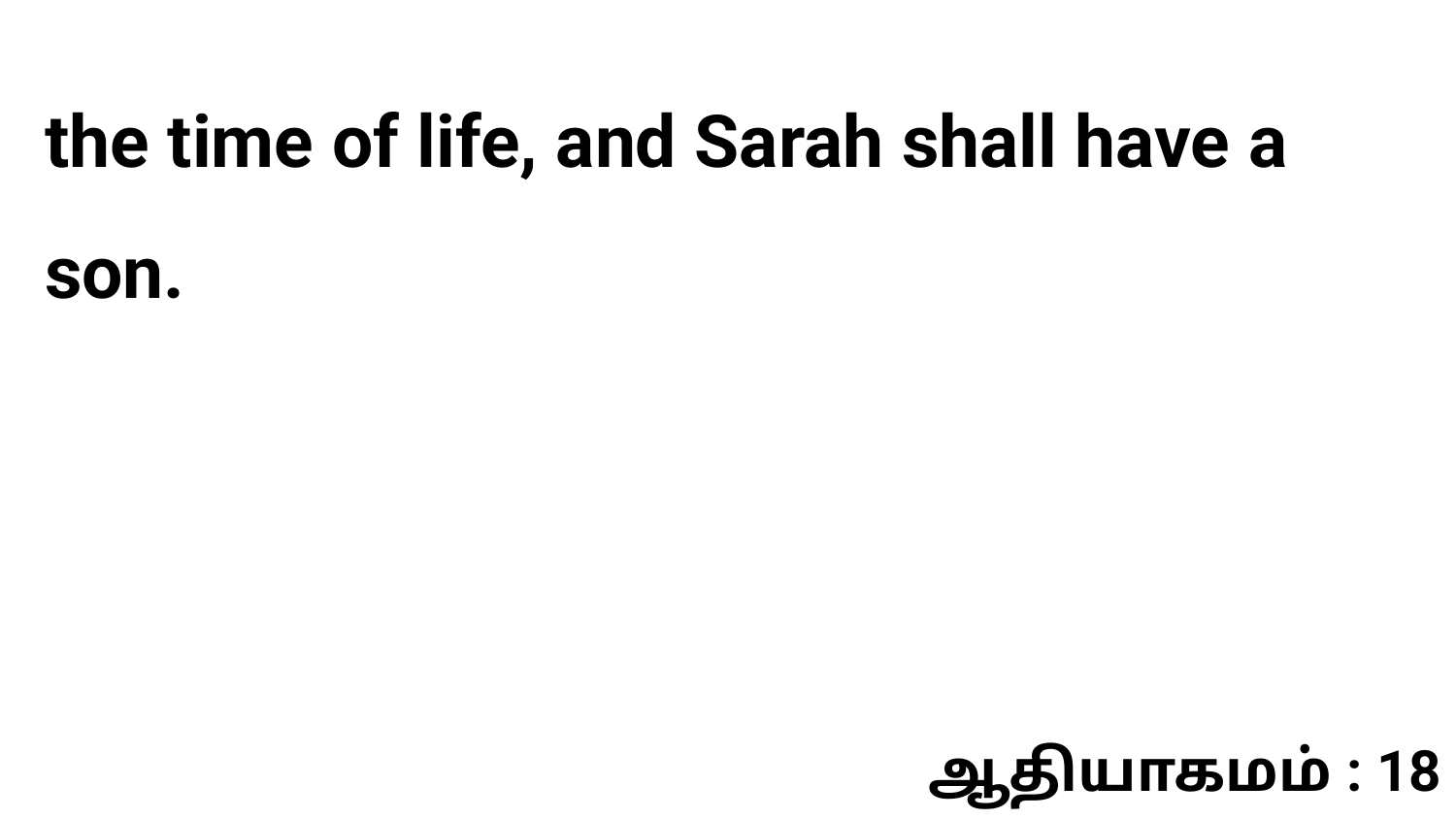

the time of life, and Sarah shall have a son.
ஆதியாகமம் : 18